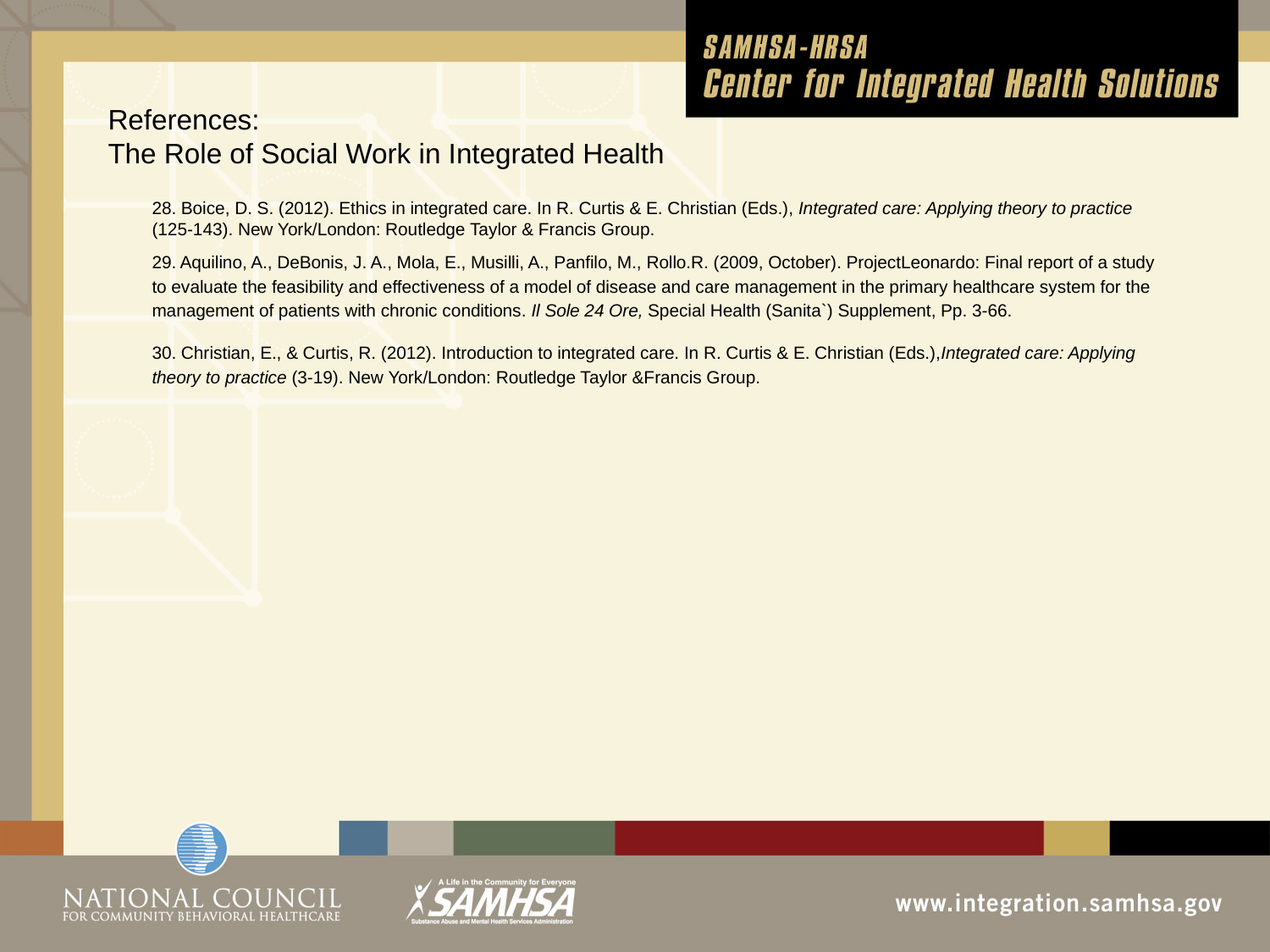

# References: The Role of Social Work in Integrated Health
28. Boice, D. S. (2012). Ethics in integrated care. In R. Curtis & E. Christian (Eds.), Integrated care: Applying theory to practice (125-143). New York/London: Routledge Taylor & Francis Group.
29. Aquilino, A., DeBonis, J. A., Mola, E., Musilli, A., Panfilo, M., Rollo.R. (2009, October). ProjectLeonardo: Final report of a study to evaluate the feasibility and effectiveness of a model of disease and care management in the primary healthcare system for the management of patients with chronic conditions. Il Sole 24 Ore, Special Health (Sanita`) Supplement, Pp. 3-66.
30. Christian, E., & Curtis, R. (2012). Introduction to integrated care. In R. Curtis & E. Christian (Eds.),Integrated care: Applying theory to practice (3-19). New York/London: Routledge Taylor &Francis Group.